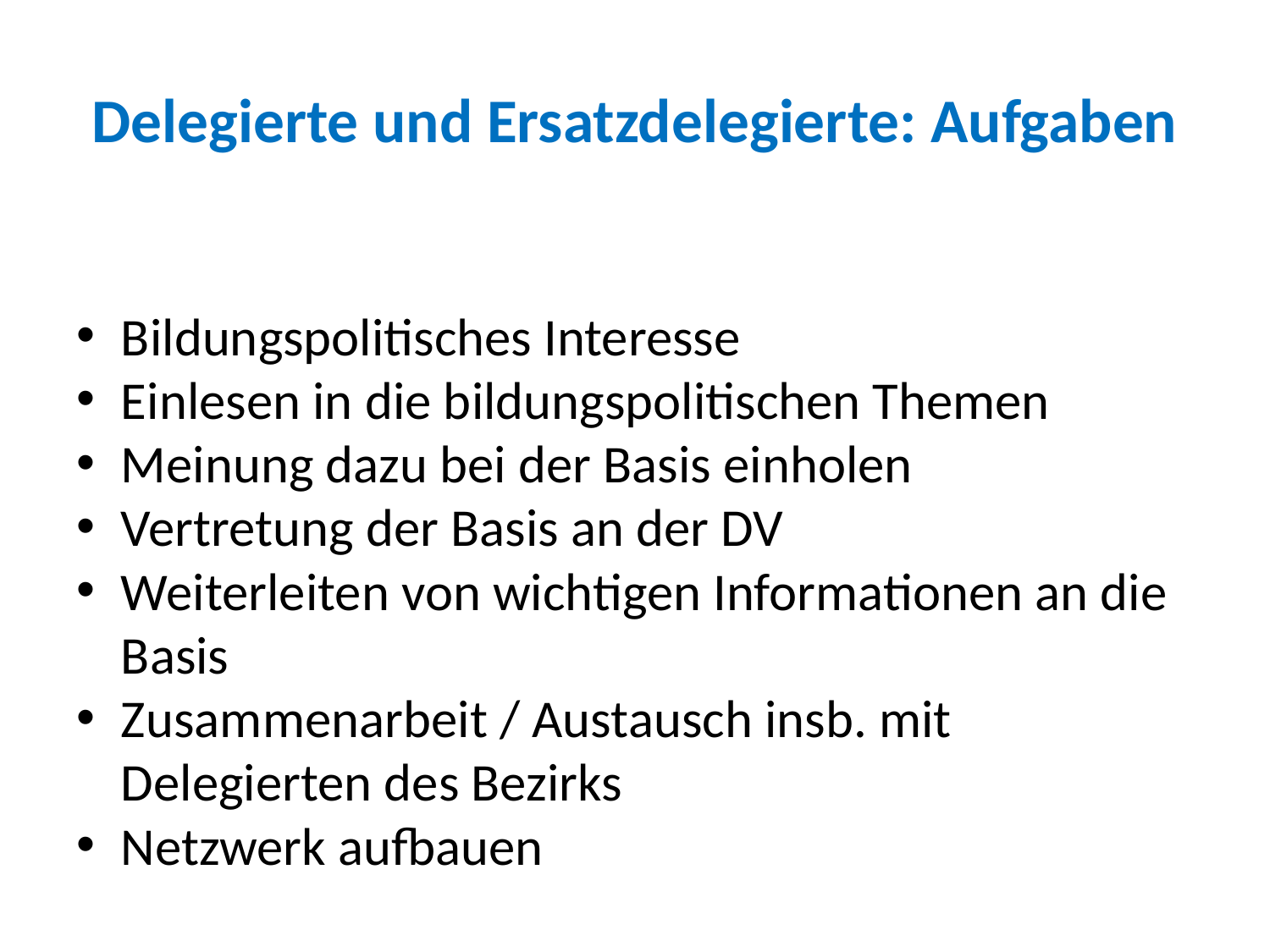

# Delegierte und Ersatzdelegierte: Aufgaben
Bildungspolitisches Interesse
Einlesen in die bildungspolitischen Themen
Meinung dazu bei der Basis einholen
Vertretung der Basis an der DV
Weiterleiten von wichtigen Informationen an die Basis
Zusammenarbeit / Austausch insb. mit Delegierten des Bezirks
Netzwerk aufbauen